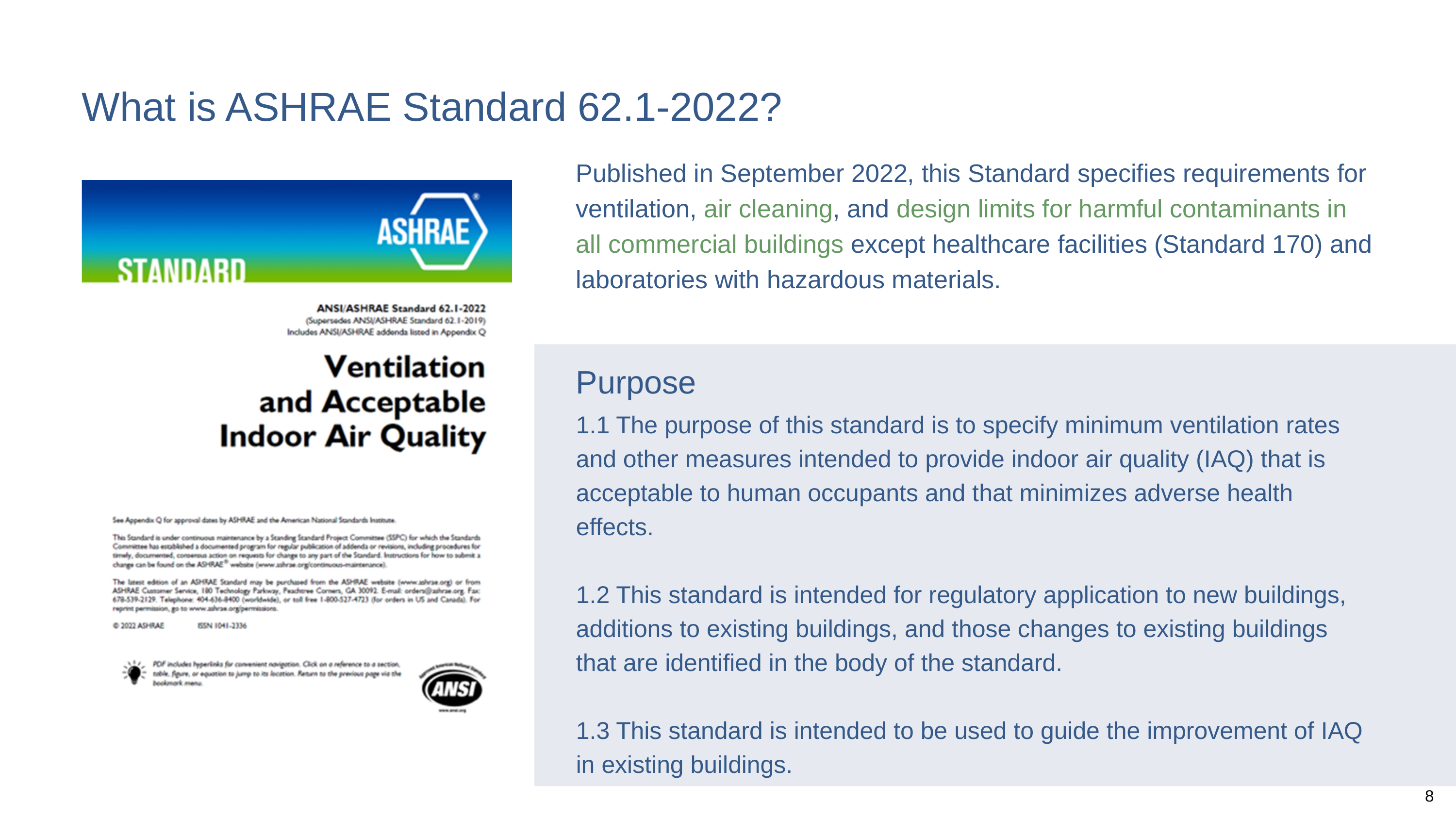

What is ASHRAE Standard 62.1-2022?
Published in September 2022, this Standard specifies requirements for ventilation, air cleaning, and design limits for harmful contaminants in all commercial buildings except healthcare facilities (Standard 170) and laboratories with hazardous materials.

Purpose
1.1 The purpose of this standard is to specify minimum ventilation rates and other measures intended to provide indoor air quality (IAQ) that is acceptable to human occupants and that minimizes adverse health effects.

1.2 This standard is intended for regulatory application to new buildings, additions to existing buildings, and those changes to existing buildings that are identified in the body of the standard.

1.3 This standard is intended to be used to guide the improvement of IAQ in existing buildings.
8